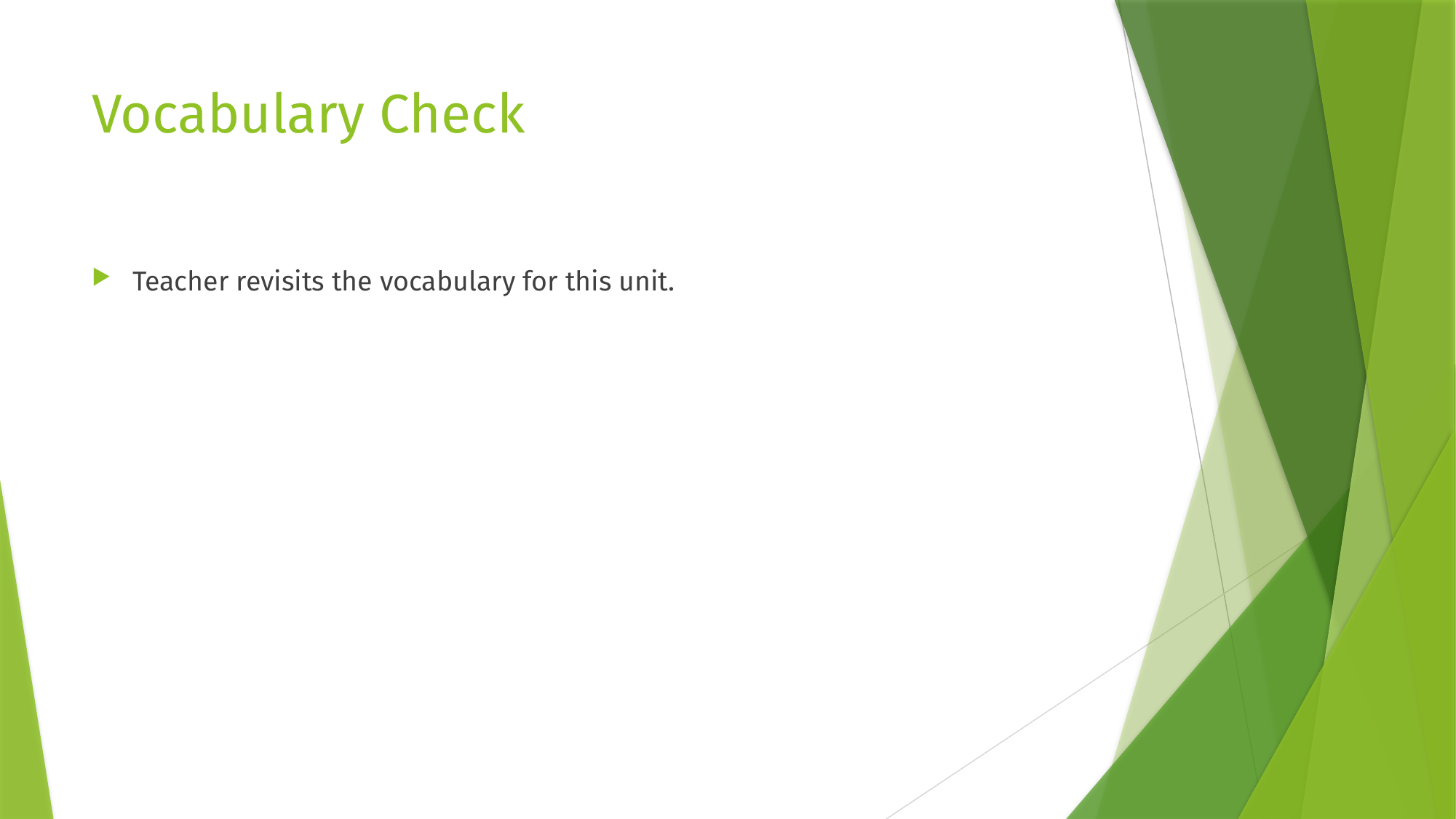

# Vocabulary Check
Teacher revisits the vocabulary for this unit.